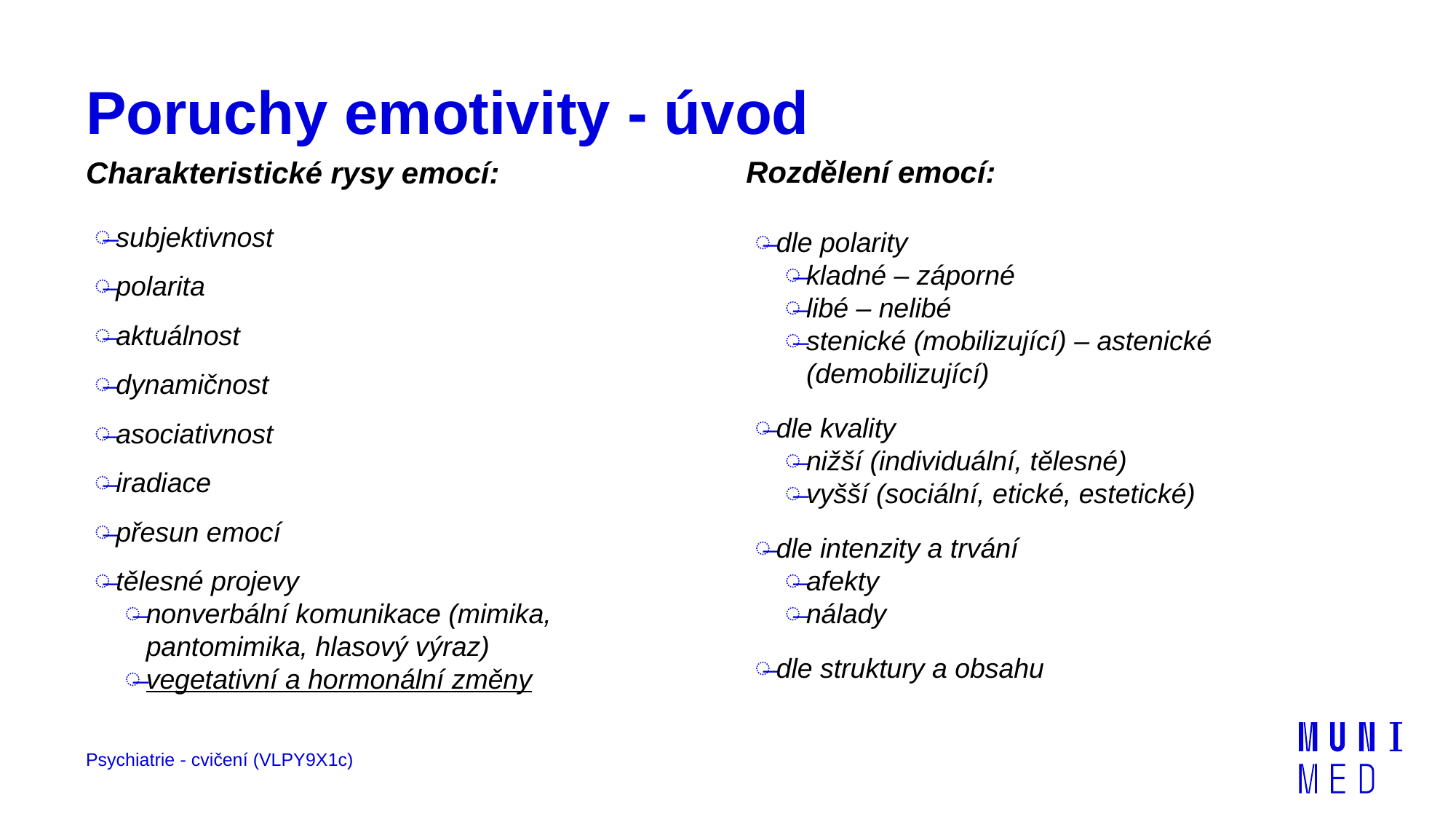

# Poruchy emotivity - úvod
Rozdělení emocí:

Charakteristické rysy emocí:

subjektivnost
polarita
aktuálnost
dynamičnost
asociativnost
iradiace
přesun emocí
tělesné projevy
nonverbální komunikace (mimika, pantomimika, hlasový výraz)
vegetativní a hormonální změny

dle polarity
kladné – záporné
libé – nelibé
stenické (mobilizující) – astenické (demobilizující)
dle kvality
nižší (individuální, tělesné)
vyšší (sociální, etické, estetické)
dle intenzity a trvání
afekty
nálady
dle struktury a obsahu

Psychiatrie - cvičení (VLPY9X1c)